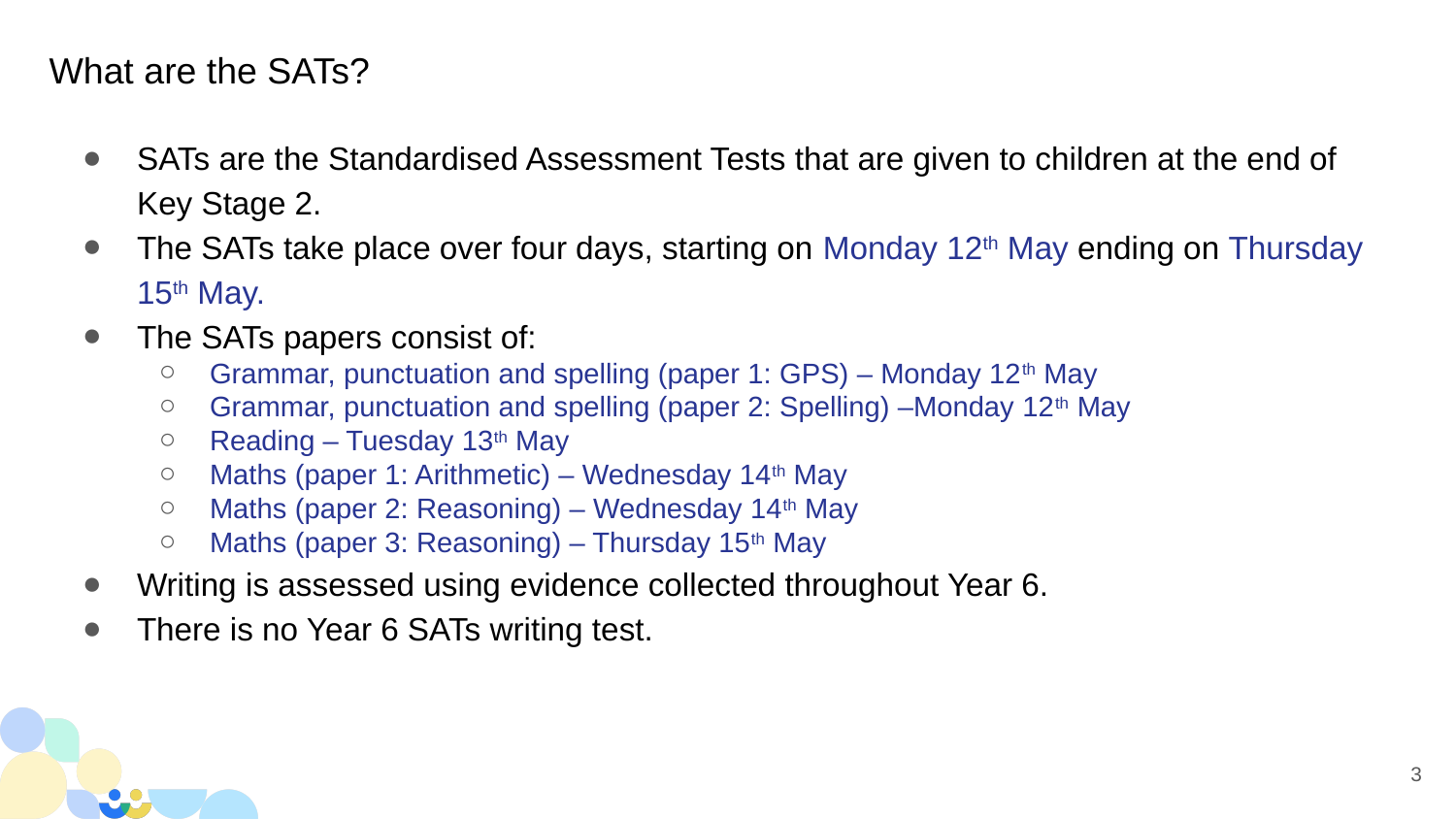

# What are the SATs?
SATs are the Standardised Assessment Tests that are given to children at the end of Key Stage 2.
The SATs take place over four days, starting on Monday 12th May ending on Thursday 15th May.
The SATs papers consist of:
Grammar, punctuation and spelling (paper 1: GPS) – Monday 12th May
Grammar, punctuation and spelling (paper 2: Spelling) –Monday 12th May
Reading – Tuesday 13th May
Maths (paper 1: Arithmetic) – Wednesday 14th May
Maths (paper 2: Reasoning) – Wednesday 14th May
Maths (paper 3: Reasoning) – Thursday 15th May
Writing is assessed using evidence collected throughout Year 6.
There is no Year 6 SATs writing test.
3